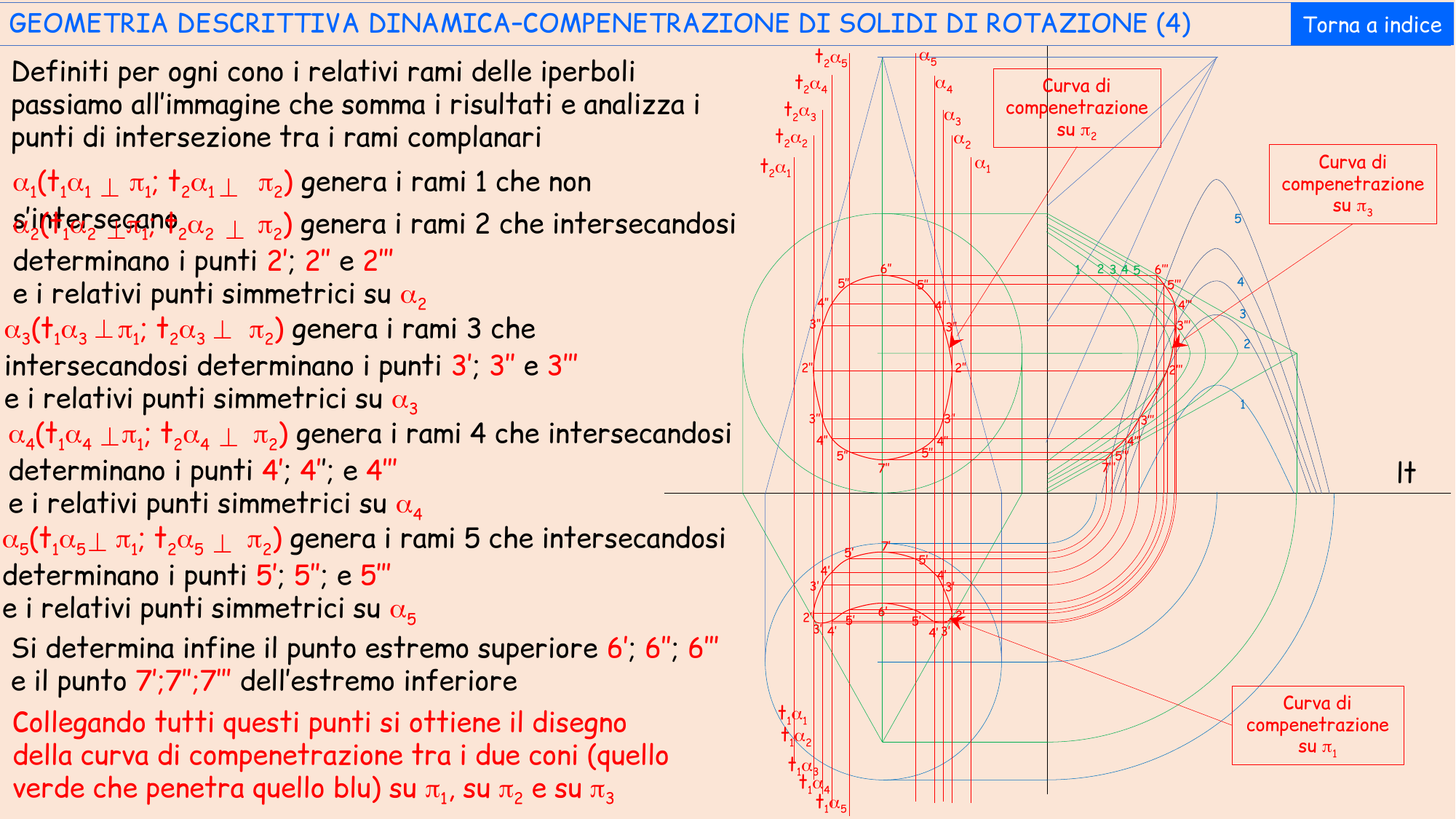

Torna a indice
GEOMETRIA DESCRITTIVA DINAMICA–COMPENETRAZIONE DI SOLIDI DI ROTAZIONE (4)
α5
t2α5
Definiti per ogni cono i relativi rami delle iperboli passiamo all’immagine che somma i risultati e analizza i punti di intersezione tra i rami complanari
α4
t2α4
Curva di compenetrazione su π2
t2α3
α3
t2α2
α2
Curva di compenetrazione su π3
α1
t2α1
α1(t1α1    π1; t2α1    π2) genera i rami 1 che non s’intersecano
⊥
⊥

α2(t1α2   π1; t2α2    π2) genera i rami 2 che intersecandosi determinano i punti 2’; 2’’ e 2’’’
e i relativi punti simmetrici su α2
⊥
⊥

5

6’’
2
3
6’’’
4
1
5
4
5’’
5’’
5’’’

4’’
4’’’
4’’
3
α3(t1α3   π1; t2α3    π2) genera i rami 3 che intersecandosi determinano i punti 3’; 3’’ e 3’’’
e i relativi punti simmetrici su α3
⊥
⊥
3’’
3’’’
3’’

2
2’’
2’’
2’’’

1

3’’
3’’
3’’’
α4(t1α4   π1; t2α4    π2) genera i rami 4 che intersecandosi
determinano i punti 4’; 4’’; e 4’’’
e i relativi punti simmetrici su α4
⊥
⊥

4’’
4’’’
4’’

5’’

5’’’
5’’
lt
7’’’
7’’
α5(t1α5   π1; t2α5    π2) genera i rami 5 che intersecandosi
determinano i punti 5’; 5’’; e 5’’’
e i relativi punti simmetrici su α5
⊥
⊥
7’
5’

5’

4’
4’
3’
3’
6’
2’
2’
5’
5’
3’
3’
4’
4’
Si determina infine il punto estremo superiore 6’; 6’’; 6’’’
e il punto 7’;7’’;7’’’ dell’estremo inferiore
Curva di compenetrazione su π1
t1α1
Collegando tutti questi punti si ottiene il disegno della curva di compenetrazione tra i due coni (quello verde che penetra quello blu) su π1, su π2 e su π3
t1α2
t1α3
t1α4
t1α5